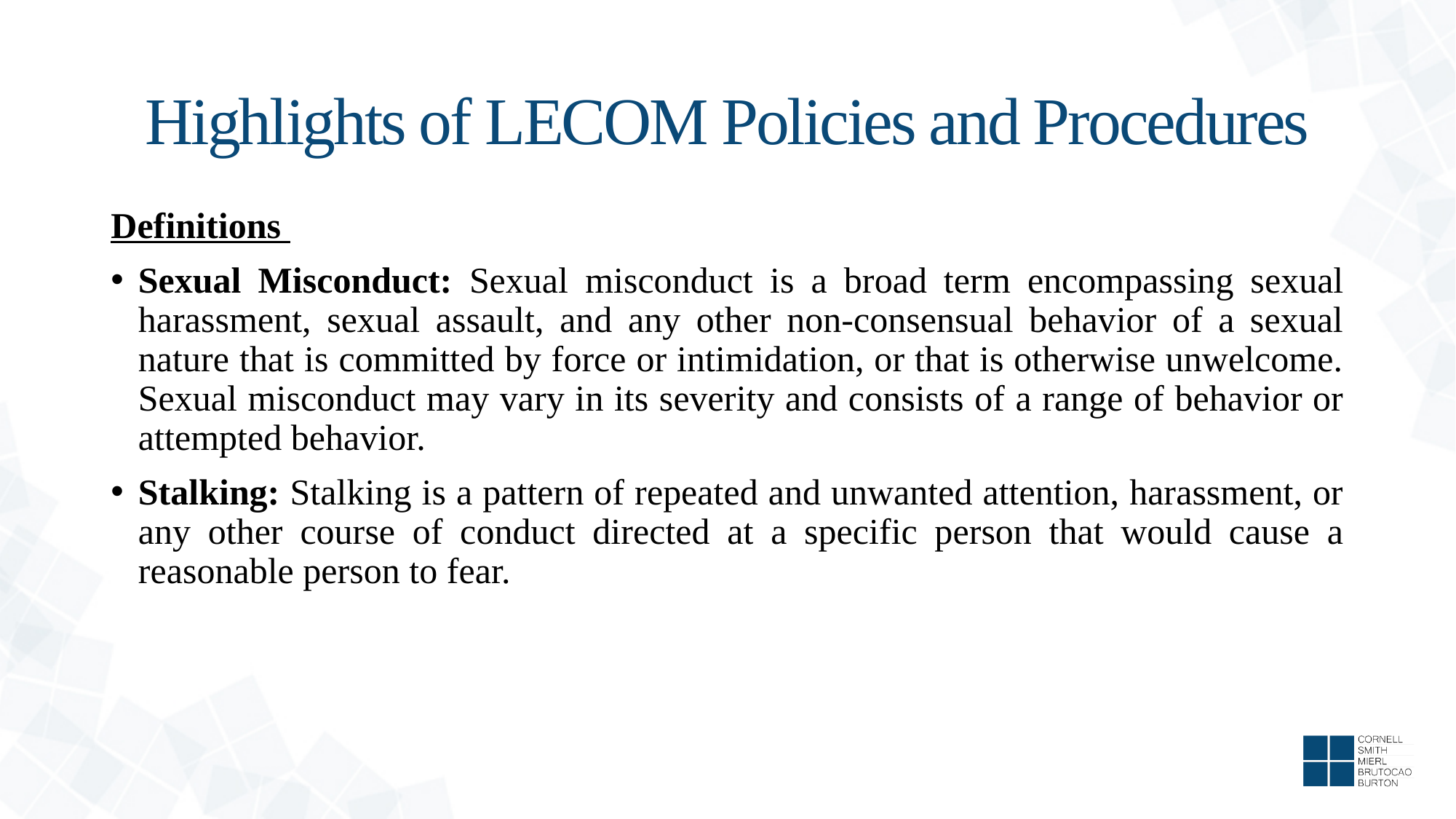

# Highlights of LECOM Policies and Procedures
Definitions
Sexual Misconduct: Sexual misconduct is a broad term encompassing sexual harassment, sexual assault, and any other non-consensual behavior of a sexual nature that is committed by force or intimidation, or that is otherwise unwelcome. Sexual misconduct may vary in its severity and consists of a range of behavior or attempted behavior.
Stalking: Stalking is a pattern of repeated and unwanted attention, harassment, or any other course of conduct directed at a specific person that would cause a reasonable person to fear.